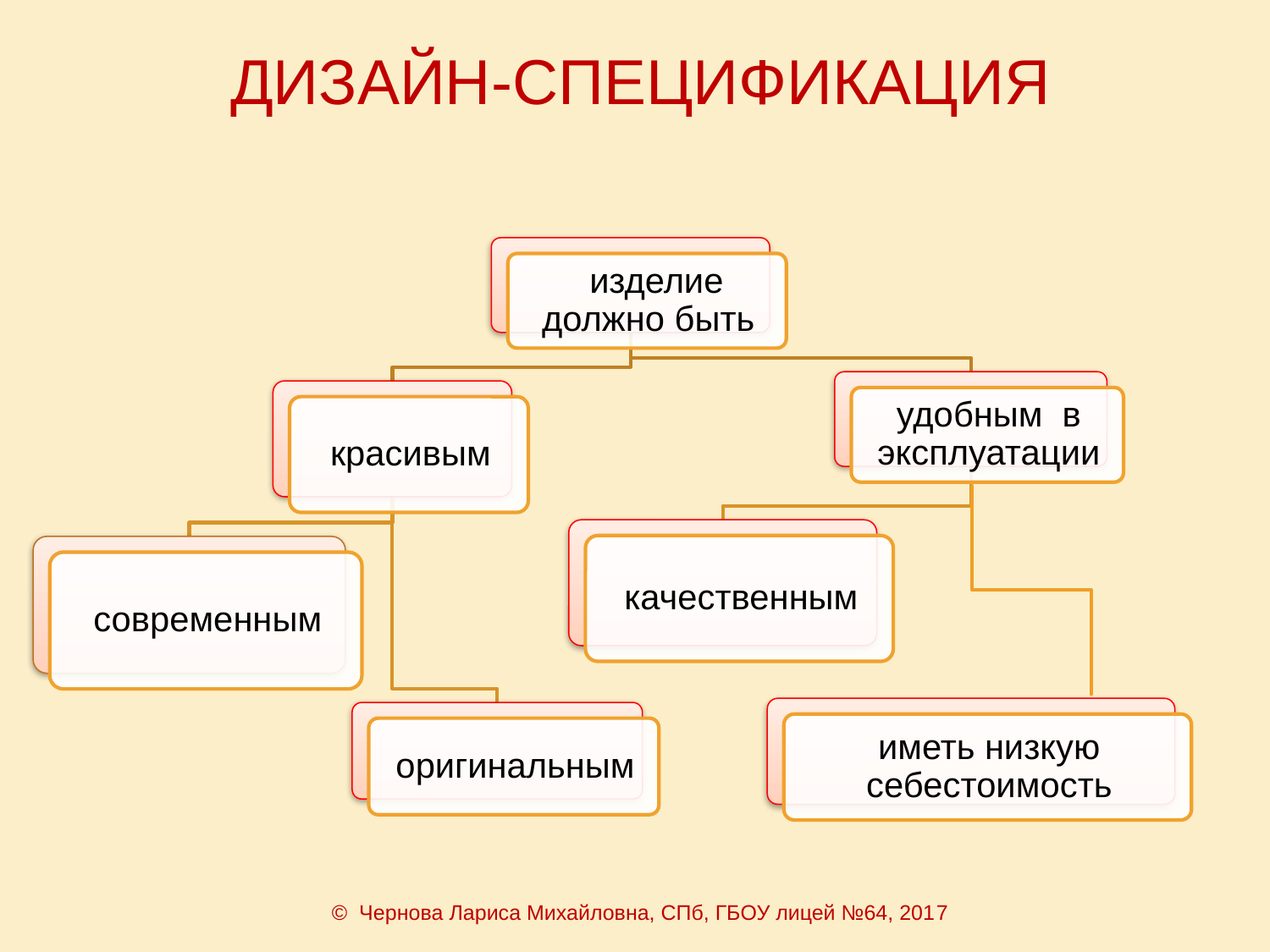

# ДИЗАЙН-СПЕЦИФИКАЦИЯ
  изделие должно быть
красивым
современным
оригинальным
удобным  в эксплуатации
качественным
иметь низкую себестоимость
©  Чернова Лариса Михайловна, СПб, ГБОУ лицей №64, 2017